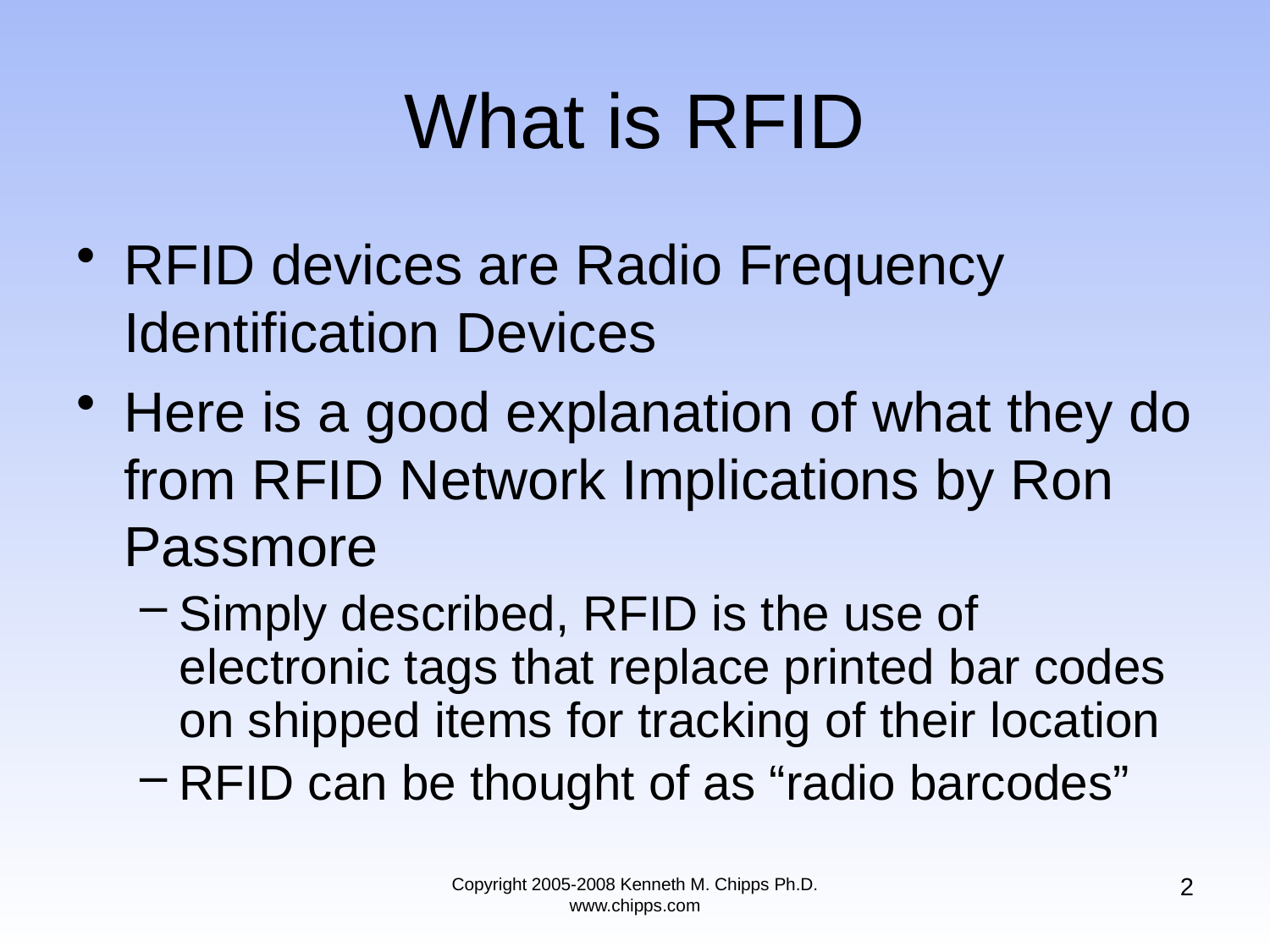

# What is RFID
RFID devices are Radio Frequency Identification Devices
Here is a good explanation of what they do from RFID Network Implications by Ron Passmore
Simply described, RFID is the use of electronic tags that replace printed bar codes on shipped items for tracking of their location
RFID can be thought of as “radio barcodes”
2
Copyright 2005-2008 Kenneth M. Chipps Ph.D. www.chipps.com